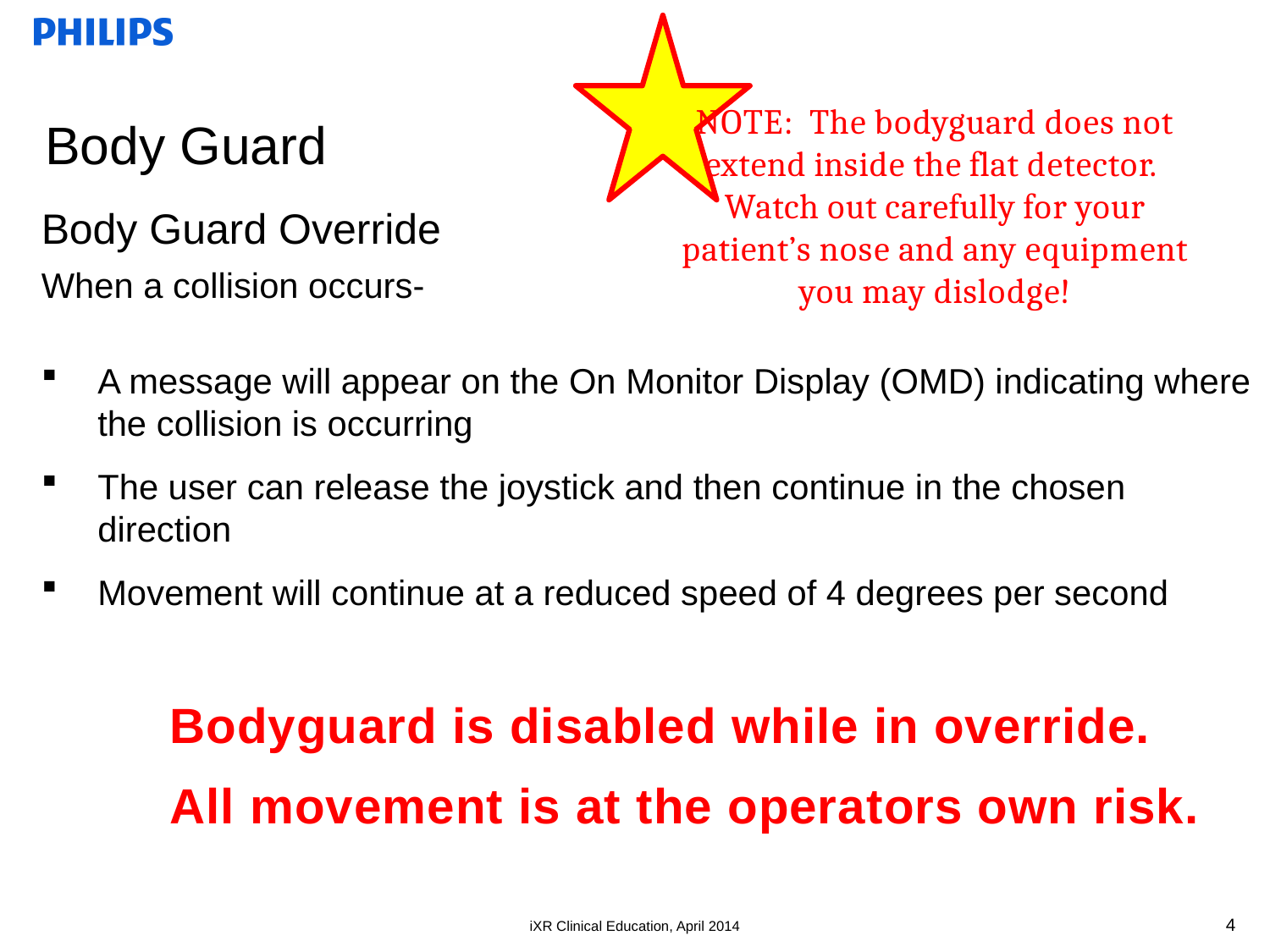

NOTE:  The bodyguard does not extend inside the flat detector.  Watch out carefully for your patient’s nose and any equipment you may dislodge!
Body Guard
Body Guard Override
When a collision occurs-

A message will appear on the On Monitor Display (OMD) indicating where the collision is occurring
The user can release the joystick and then continue in the chosen direction
Movement will continue at a reduced speed of 4 degrees per second

Bodyguard is disabled while in override.
All movement is at the operators own risk.
4